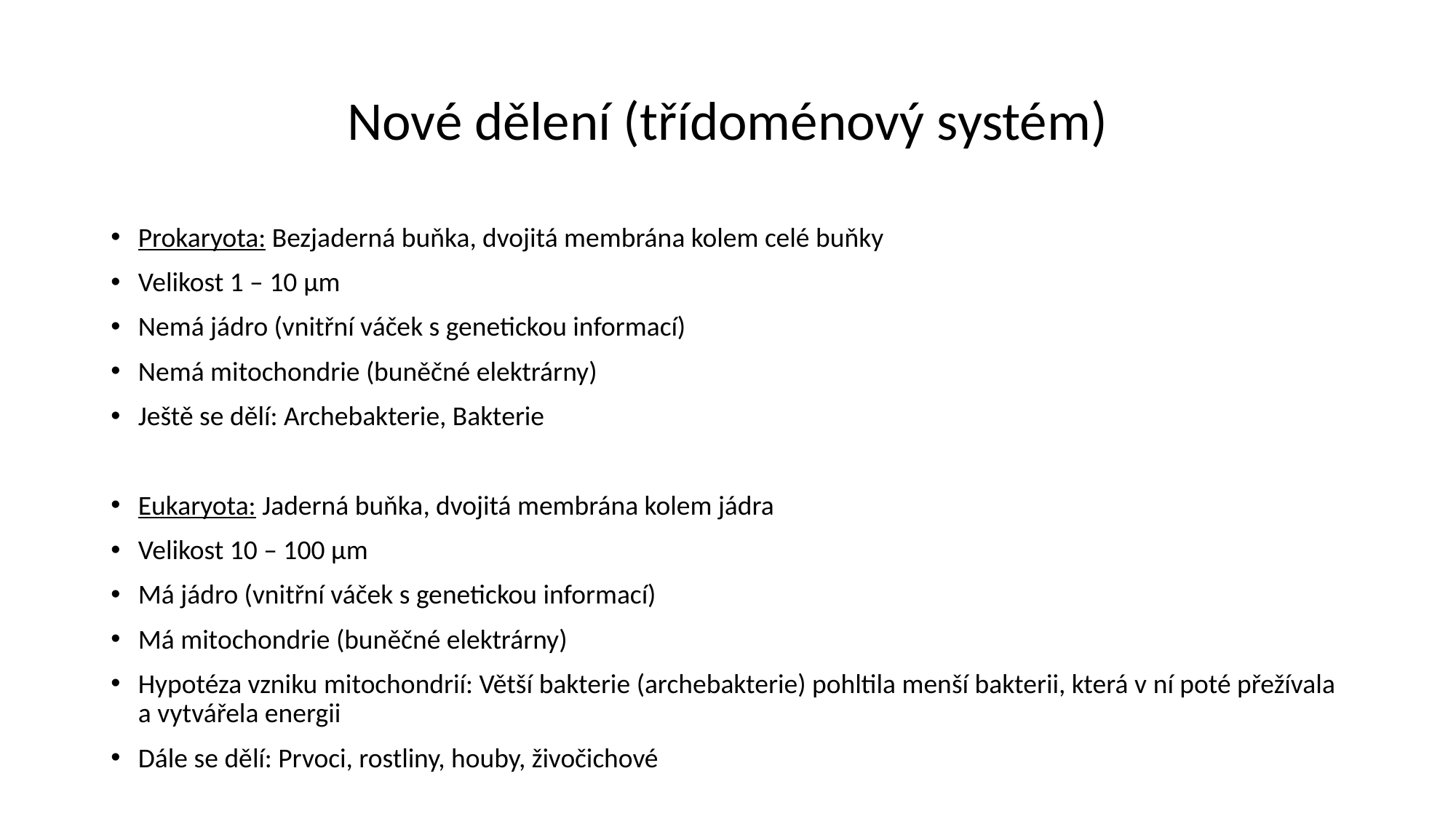

# Nové dělení (třídoménový systém)
Prokaryota: Bezjaderná buňka, dvojitá membrána kolem celé buňky
Velikost 1 – 10 μm
Nemá jádro (vnitřní váček s genetickou informací)
Nemá mitochondrie (buněčné elektrárny)
Ještě se dělí: Archebakterie, Bakterie

Eukaryota: Jaderná buňka, dvojitá membrána kolem jádra
Velikost 10 – 100 μm
Má jádro (vnitřní váček s genetickou informací)
Má mitochondrie (buněčné elektrárny)
Hypotéza vzniku mitochondrií: Větší bakterie (archebakterie) pohltila menší bakterii, která v ní poté přežívala a vytvářela energii
Dále se dělí: Prvoci, rostliny, houby, živočichové